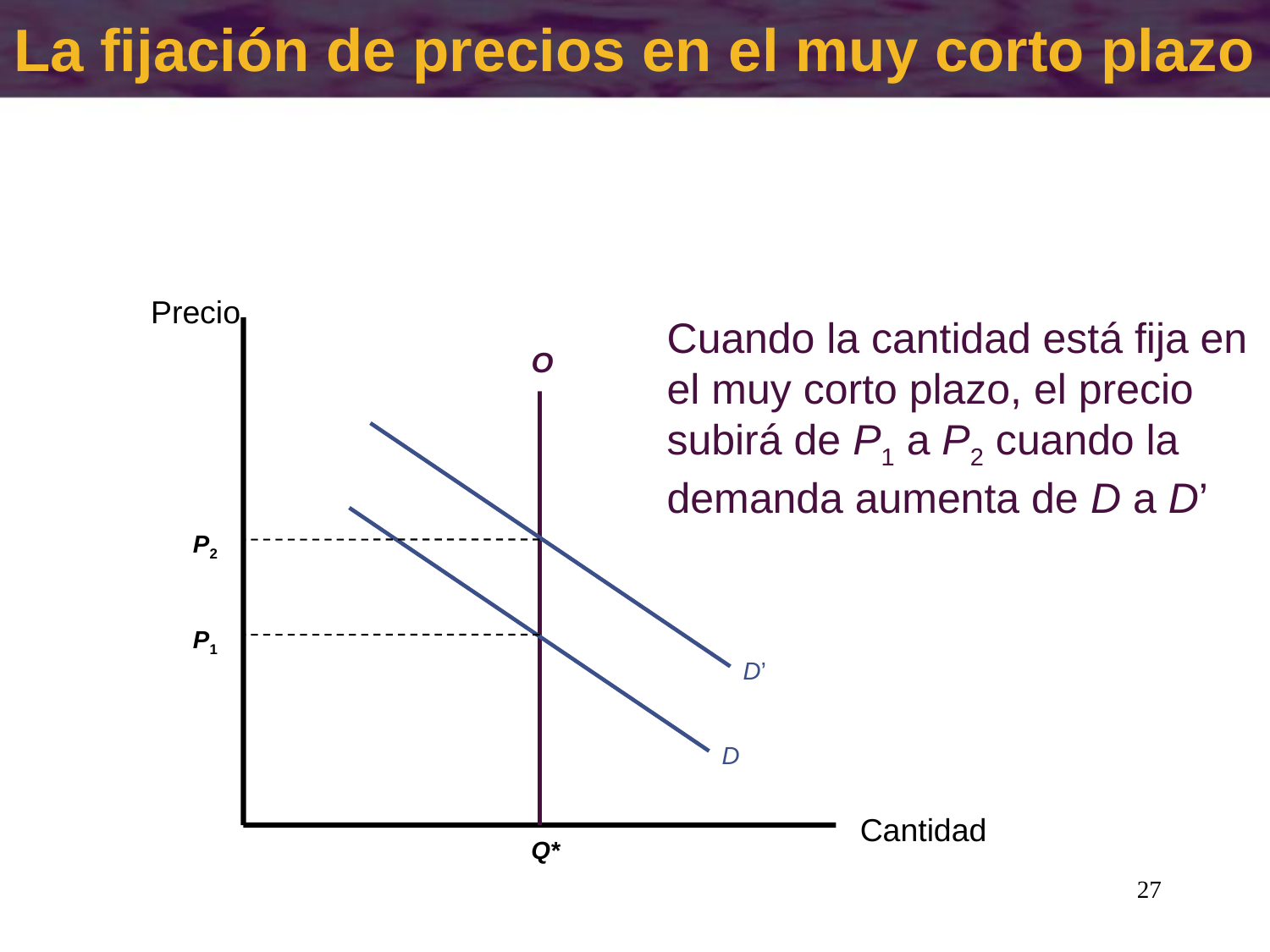

# La fijación de precios en el muy corto plazo
Precio
Cuando la cantidad está fija en
el muy corto plazo, el precio
subirá de P1 a P2 cuando la
demanda aumenta de D a D’

P2

D’

O

P1

D
Cantidad

Q*
27